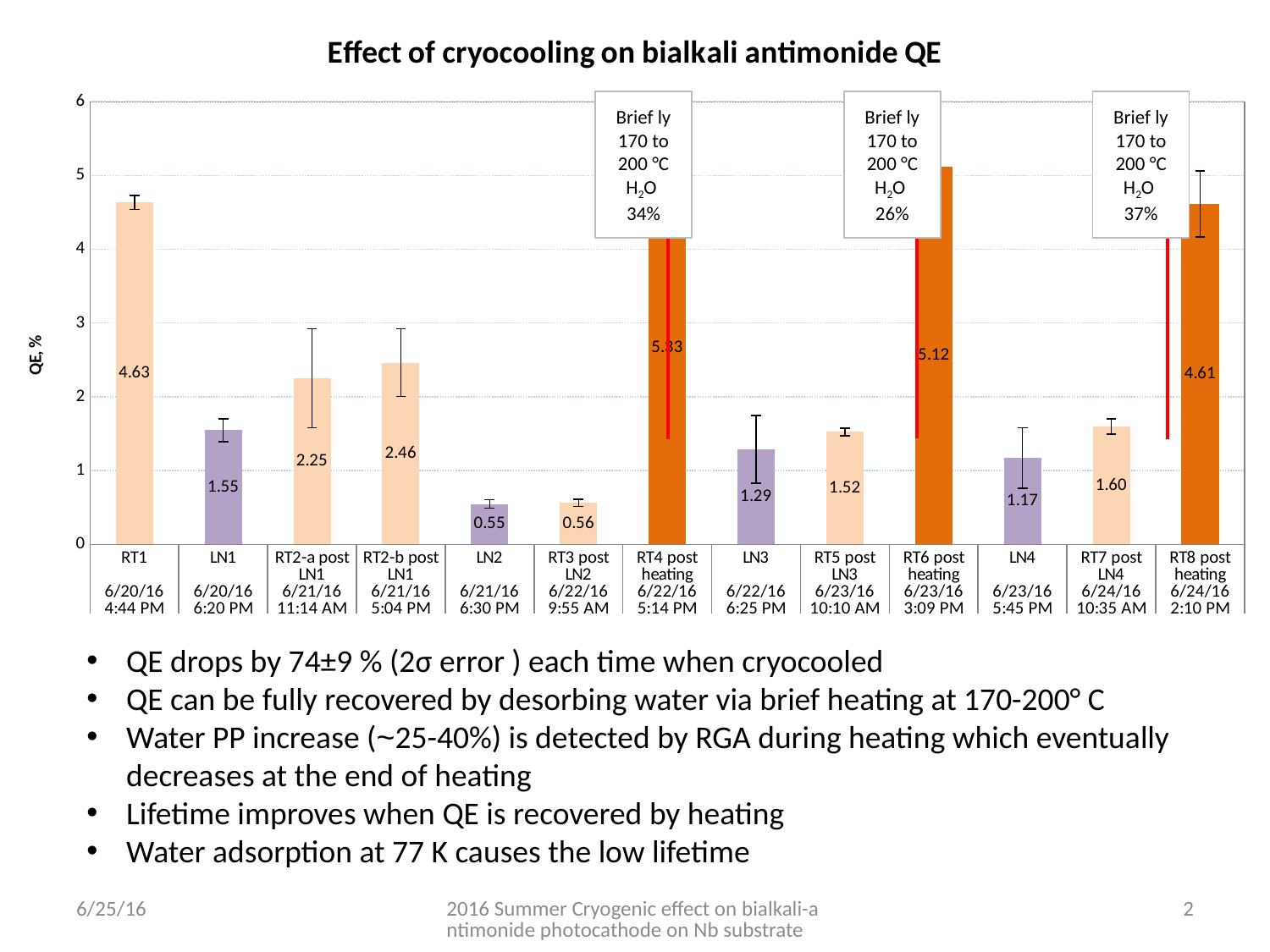

### Chart: Effect of cryocooling on bialkali antimonide QE

| Category | QE (no-bake) | Dark Life Time, h | 1/e Lifetime, h |
|---|---|---|---|
| RT1 | 4.632043213373008 | 168.0 | None |
| LN1 | 1.545852365443722 | 7.775445144234508 | 3.66 |
| RT2-a post LN1 | 2.250571667413376 | -3.350959379670399 | None |
| RT2-b post LN1 | 2.462208141624222 | 9.130919118318449 | None |
| LN2 | 0.547037407608517 | 4.950298998059482 | 2.65 |
| RT3 post LN2 | 0.563097426970956 | -6.082725060827251 | None |
| RT4 post heating | 5.333838958606761 | 143.7153286769567 | 8.9 |
| LN3 | 1.288165206032587 | 1.234293613764842 | None |
| RT5 post LN3 | 1.523952242573008 | -56.99174759494826 | None |
| RT6 post heating | 5.120683975164925 | -19.21296029449626 | None |
| LN4 | 1.16870912509091 | 3.887541207936805 | None |
| RT7 post LN4 | 1.596803610027734 | -42.04083005414858 | None |
| RT8 post heating | 4.611518345662236 | 11.01491419381843 | None |
Brief ly 170 to 200 °C
H2O  34%
Brief ly 170 to 200 °C
H2O  26%
Brief ly 170 to 200 °C
H2O  37%
QE drops by 74±9 % (2σ error ) each time when cryocooled
QE can be fully recovered by desorbing water via brief heating at 170-200° C
Water PP increase (~25-40%) is detected by RGA during heating which eventually decreases at the end of heating
Lifetime improves when QE is recovered by heating
Water adsorption at 77 K causes the low lifetime
6/25/16
2016 Summer Cryogenic effect on bialkali-antimonide photocathode on Nb substrate
2